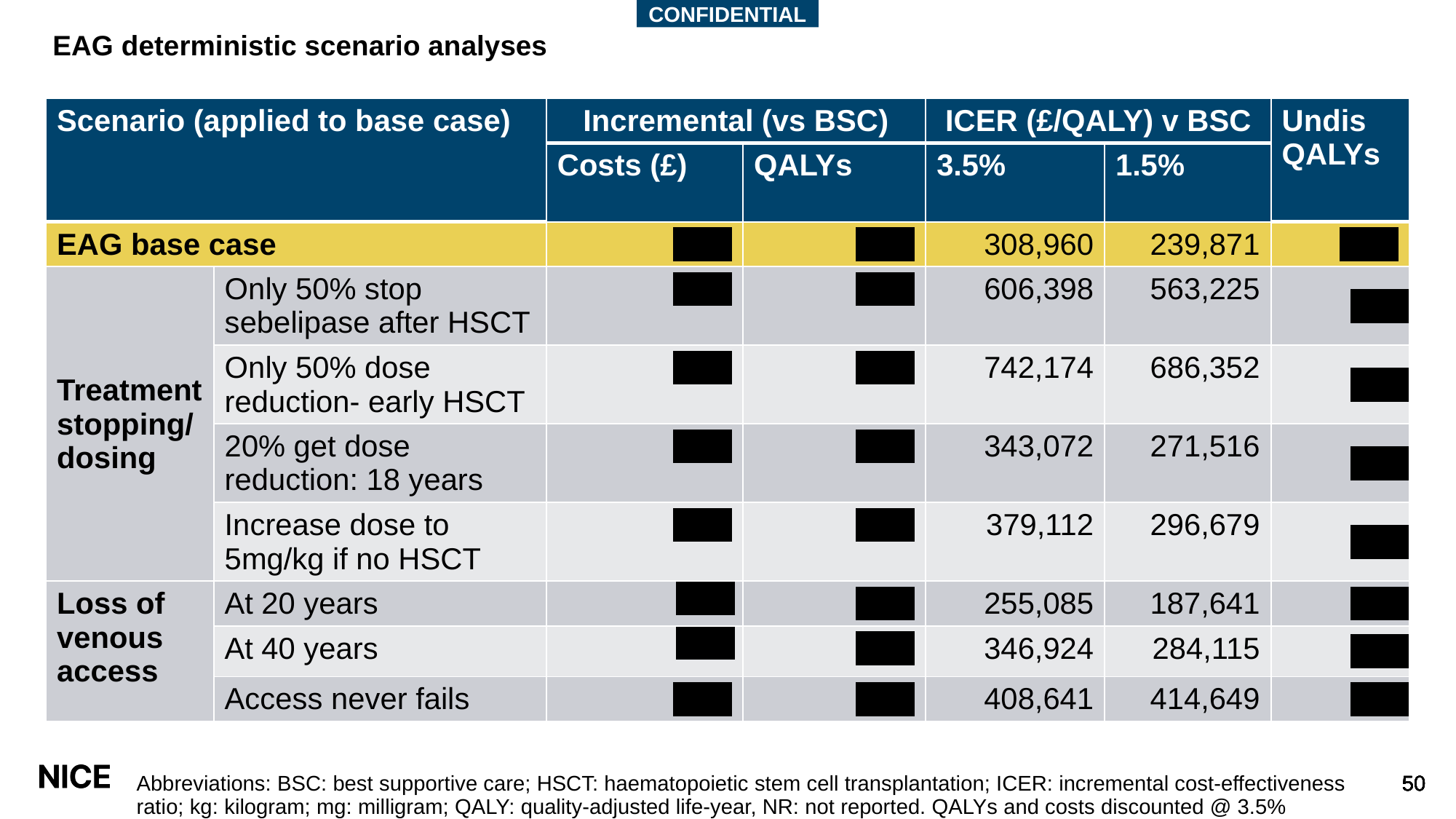

CONFIDENTIAL
# EAG deterministic scenario analyses
| Scenario (applied to base case) | Scenario (applied to base case) | Incremental (vs BSC) |  | ICER (£/QALY) v BSC |  | Undis QALYs |
| --- | --- | --- | --- | --- | --- | --- |
|  |  | Costs (£) | QALYs | 3.5% | 1.5% |  |
| EAG base case | EAG base case | \*\*\*\*\* | \*\*\*\*\* | 308,960 | 239,871 | \*\*\*\*\* |
| Treatment stopping/ dosing | Only 50% stop sebelipase after HSCT | \*\*\*\*\* | \*\*\*\*\* | 606,398 | 563,225 | \*\*\*\*\* |
|  | Only 50% dose reduction- early HSCT | \*\*\*\*\* | \*\*\*\*\* | 742,174 | 686,352 | \*\*\*\*\* |
|  | 20% get dose reduction: 18 years | \*\*\*\*\* | \*\*\*\*\* | 343,072 | 271,516 | \*\*\*\*\* |
|  | Increase dose to 5mg/kg if no HSCT | \*\*\*\*\* | \*\*\*\*\* | 379,112 | 296,679 | \*\*\*\*\* |
| Loss of venous access | At 20 years | \*\*\*\*\* | \*\*\*\*\* | 255,085 | 187,641 | \*\*\*\*\* |
|  | At 40 years | \*\*\*\*\* | \*\*\*\*\* | 346,924 | 284,115 | \*\*\*\*\* |
|  | Access never fails | \*\*\*\*\* | \*\*\*\*\* | 408,641 | 414,649 | \*\*\*\*\* |
Abbreviations: BSC: best supportive care; HSCT: haematopoietic stem cell transplantation; ICER: incremental cost-effectiveness ratio; kg: kilogram; mg: milligram; QALY: quality-adjusted life-year, NR: not reported. QALYs and costs discounted @ 3.5%